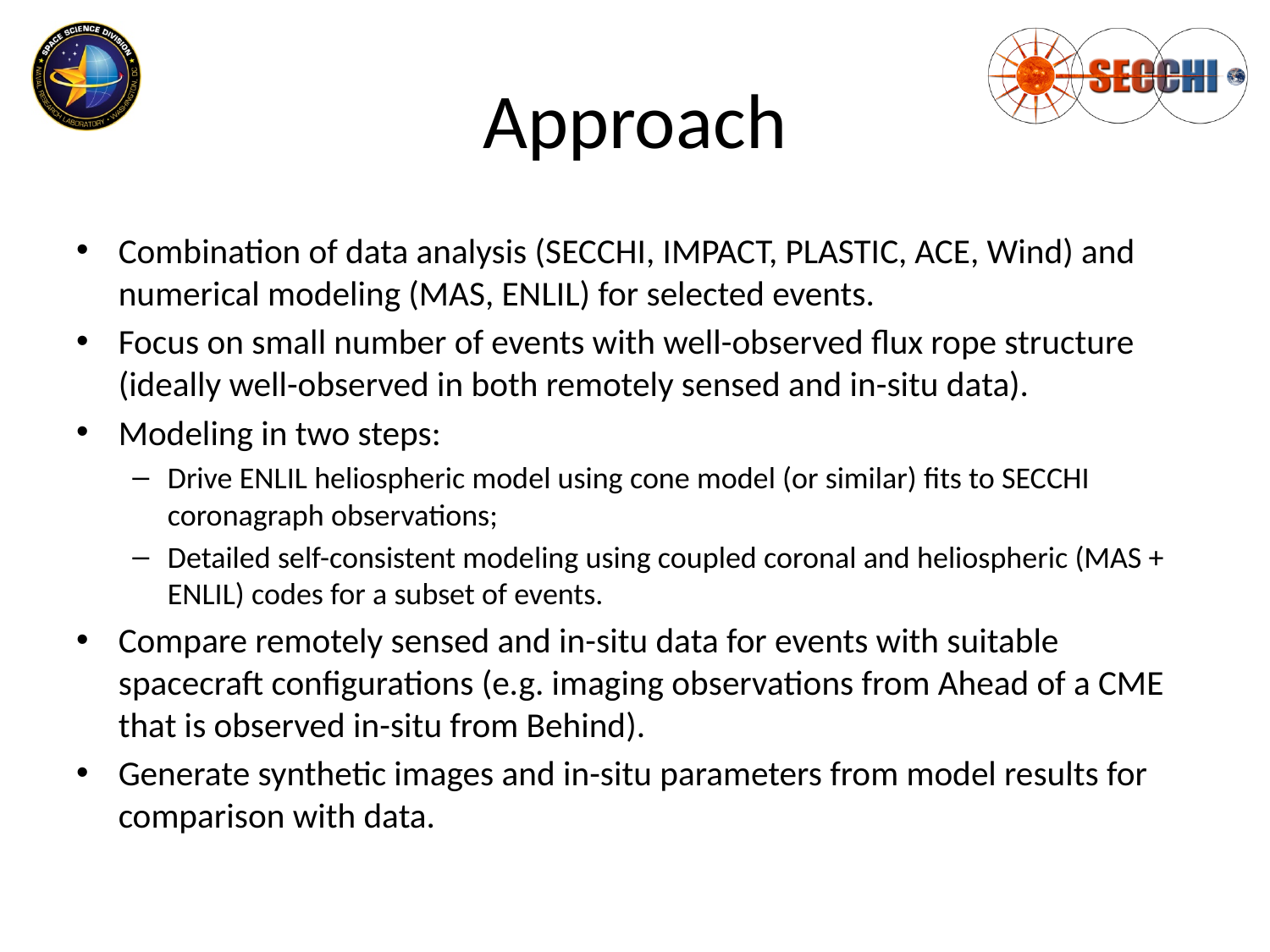

# Approach
Combination of data analysis (SECCHI, IMPACT, PLASTIC, ACE, Wind) and numerical modeling (MAS, ENLIL) for selected events.
Focus on small number of events with well-observed flux rope structure (ideally well-observed in both remotely sensed and in-situ data).
Modeling in two steps:
Drive ENLIL heliospheric model using cone model (or similar) fits to SECCHI coronagraph observations;
Detailed self-consistent modeling using coupled coronal and heliospheric (MAS + ENLIL) codes for a subset of events.
Compare remotely sensed and in-situ data for events with suitable spacecraft configurations (e.g. imaging observations from Ahead of a CME that is observed in-situ from Behind).
Generate synthetic images and in-situ parameters from model results for comparison with data.